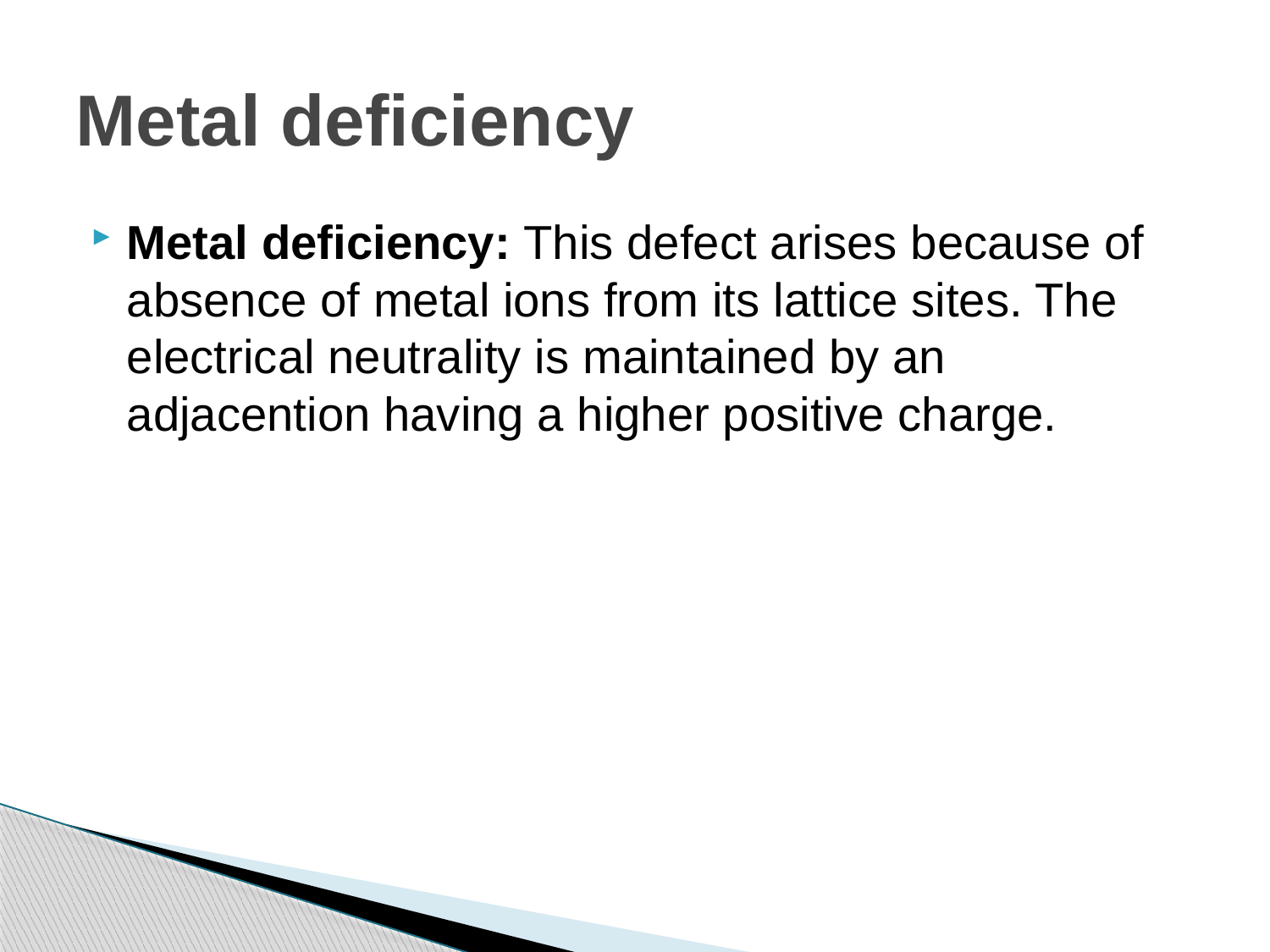

# Metal deficiency
Metal deficiency: This defect arises because of absence of metal ions from its lattice sites. The electrical neutrality is maintained by an adjacention having a higher positive charge.